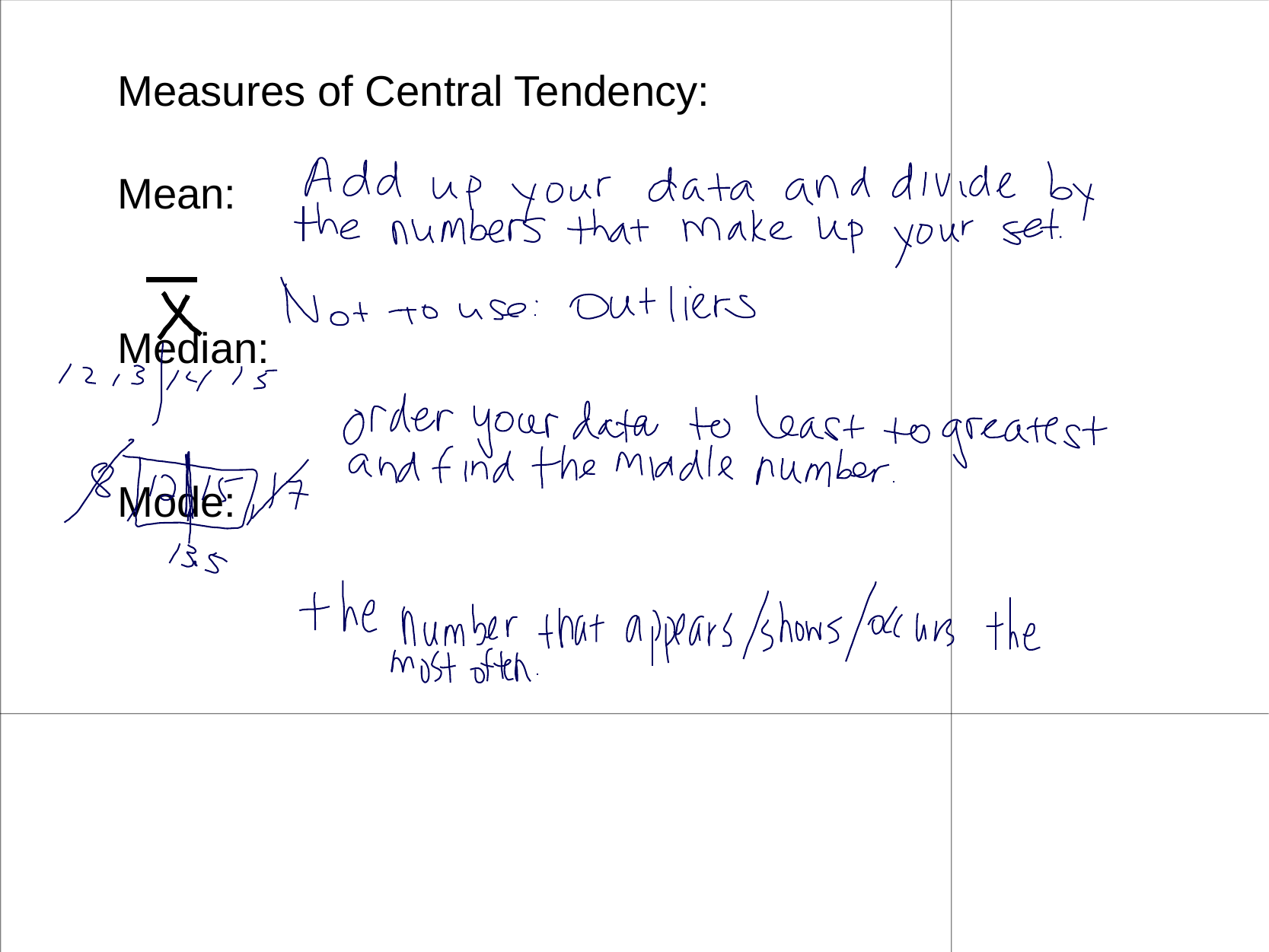

Measures of Central Tendency:

Mean:

Median:

Mode: